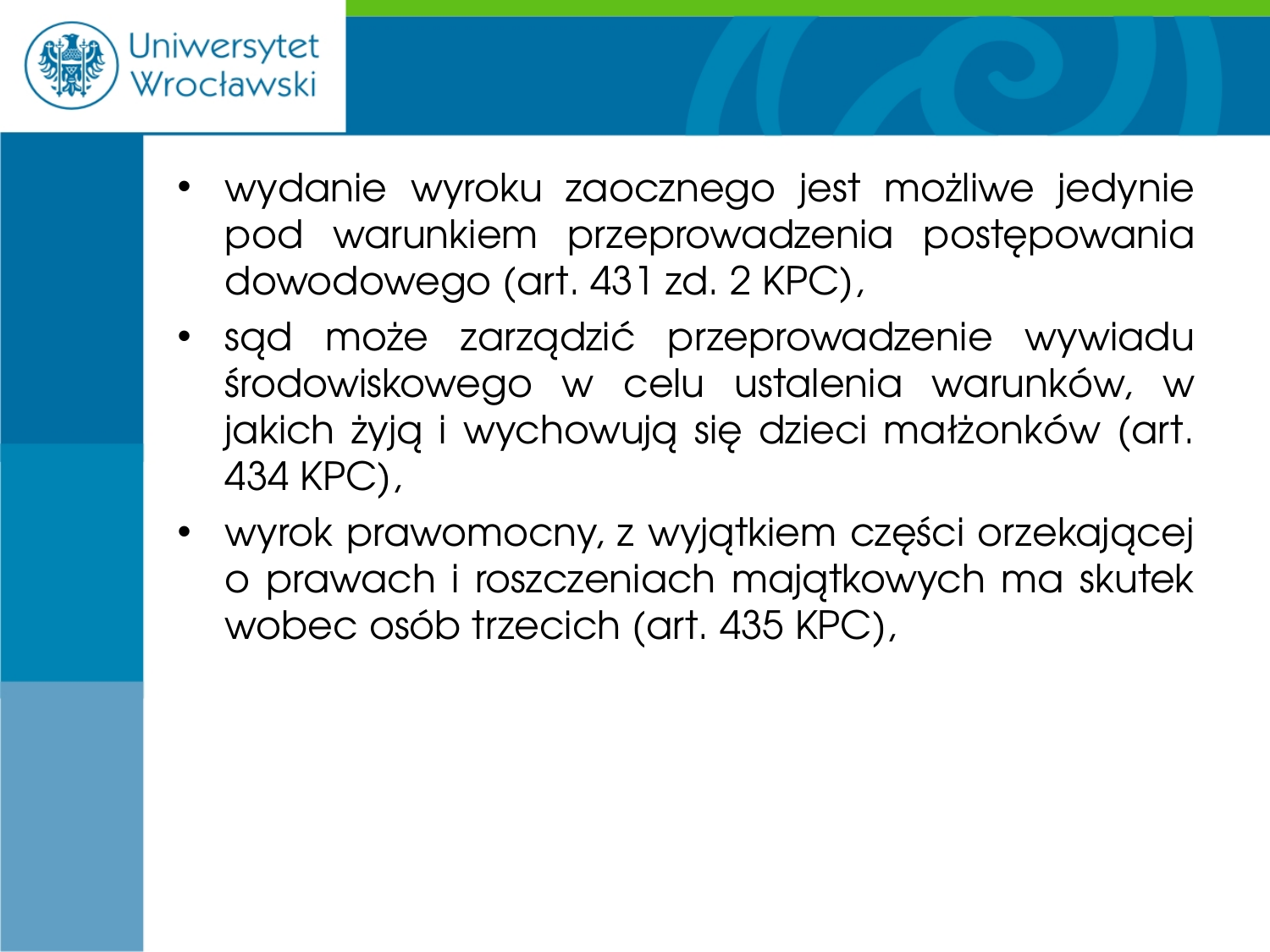

#
wydanie wyroku zaocznego jest możliwe jedynie pod warunkiem przeprowadzenia postępowania dowodowego (art. 431 zd. 2 KPC),
sąd może zarządzić przeprowadzenie wywiadu środowiskowego w celu ustalenia warunków, w jakich żyją i wychowują się dzieci małżonków (art. 434 KPC),
wyrok prawomocny, z wyjątkiem części orzekającej o prawach i roszczeniach majątkowych ma skutek wobec osób trzecich (art. 435 KPC),